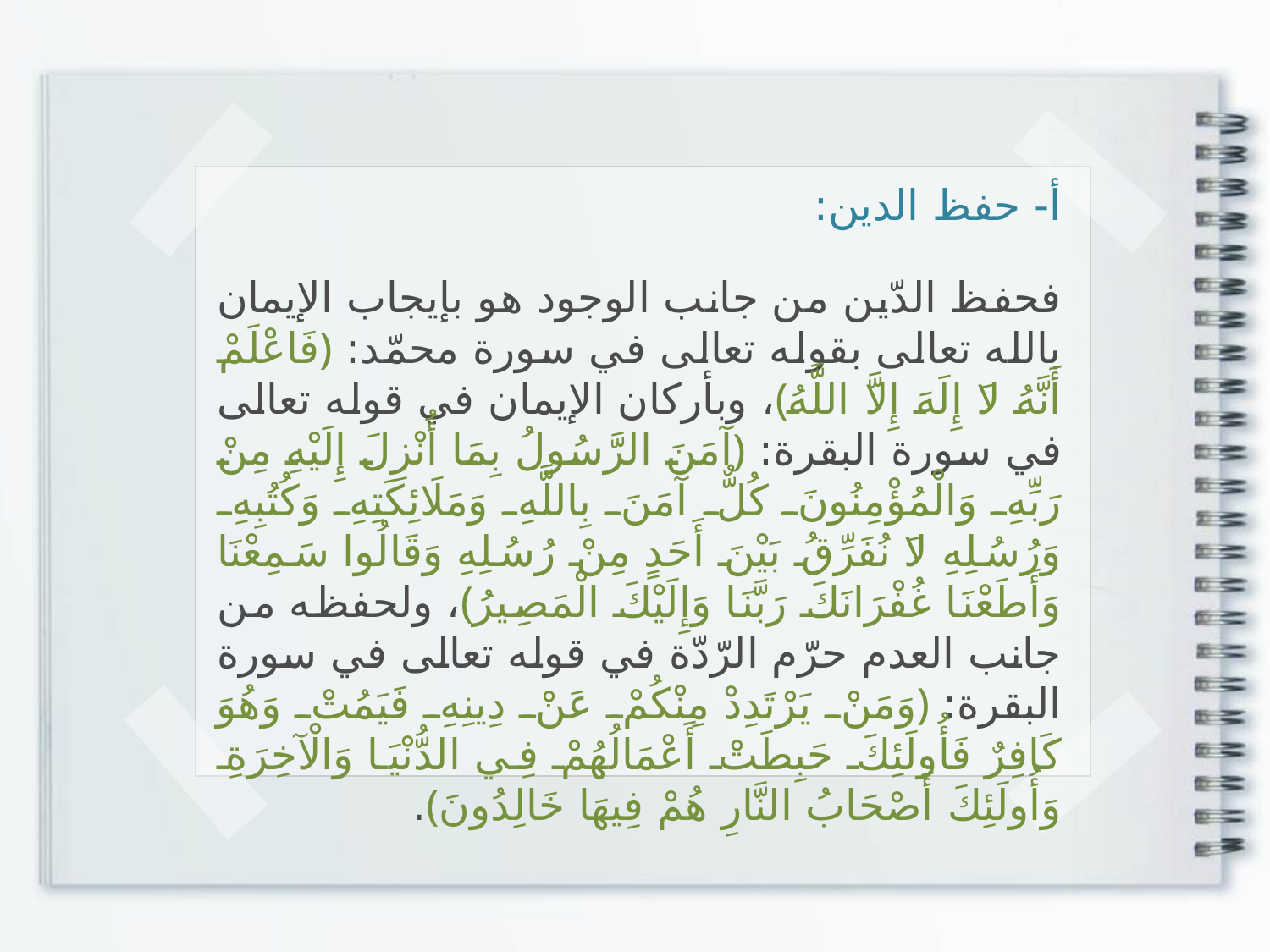

أ- حفظ الدين:
فحفظ الدّين من جانب الوجود هو بإيجاب الإيمان بالله تعالى بقوله تعالى في سورة محمّد: ﴿فَاعْلَمْ أَنَّهُ لاَ إِلَهَ إِلاَّ اللَّهُ﴾، وبأركان الإيمان في قوله تعالى في سورة البقرة: ﴿آمَنَ الرَّسُولُ بِمَا أُنْزِلَ إِلَيْهِ مِنْ رَبِّهِ وَالْمُؤْمِنُونَ كُلٌّ آمَنَ بِاللَّهِ وَمَلَائِكَتِهِ وَكُتُبِهِ وَرُسُلِهِ لاَ نُفَرِّقُ بَيْنَ أَحَدٍ مِنْ رُسُلِهِ وَقَالُوا سَمِعْنَا وَأَطَعْنَا غُفْرَانَكَ رَبَّنَا وَإِلَيْكَ الْمَصِيرُ﴾، ولحفظه من جانب العدم حرّم الرّدّة في قوله تعالى في سورة البقرة: ﴿وَمَنْ يَرْتَدِدْ مِنْكُمْ عَنْ دِينِهِ فَيَمُتْ وَهُوَ كَافِرٌ فَأُولَئِكَ حَبِطَتْ أَعْمَالُهُمْ فِي الدُّنْيَا وَالْآخِرَةِ وَأُولَئِكَ أَصْحَابُ النَّارِ هُمْ فِيهَا خَالِدُونَ﴾.